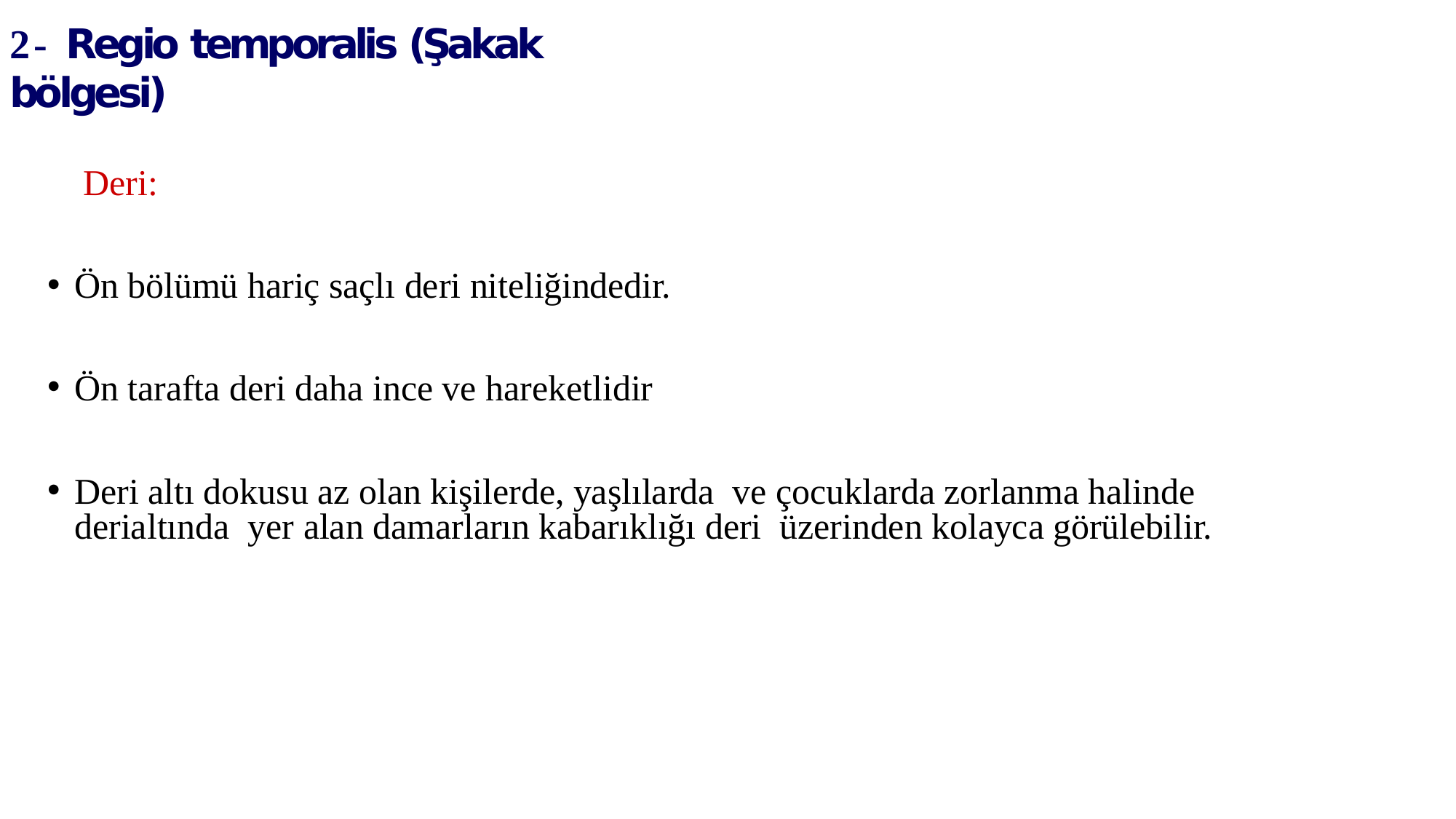

# 2- Regio temporalis (Şakak bölgesi)
Deri:

Ön bölümü hariç saçlı deri niteliğindedir.

Ön tarafta deri daha ince ve hareketlidir

Deri altı dokusu az olan kişilerde, yaşlılarda  ve çocuklarda zorlanma halinde derialtında  yer alan damarların kabarıklığı deri  üzerinden kolayca görülebilir.